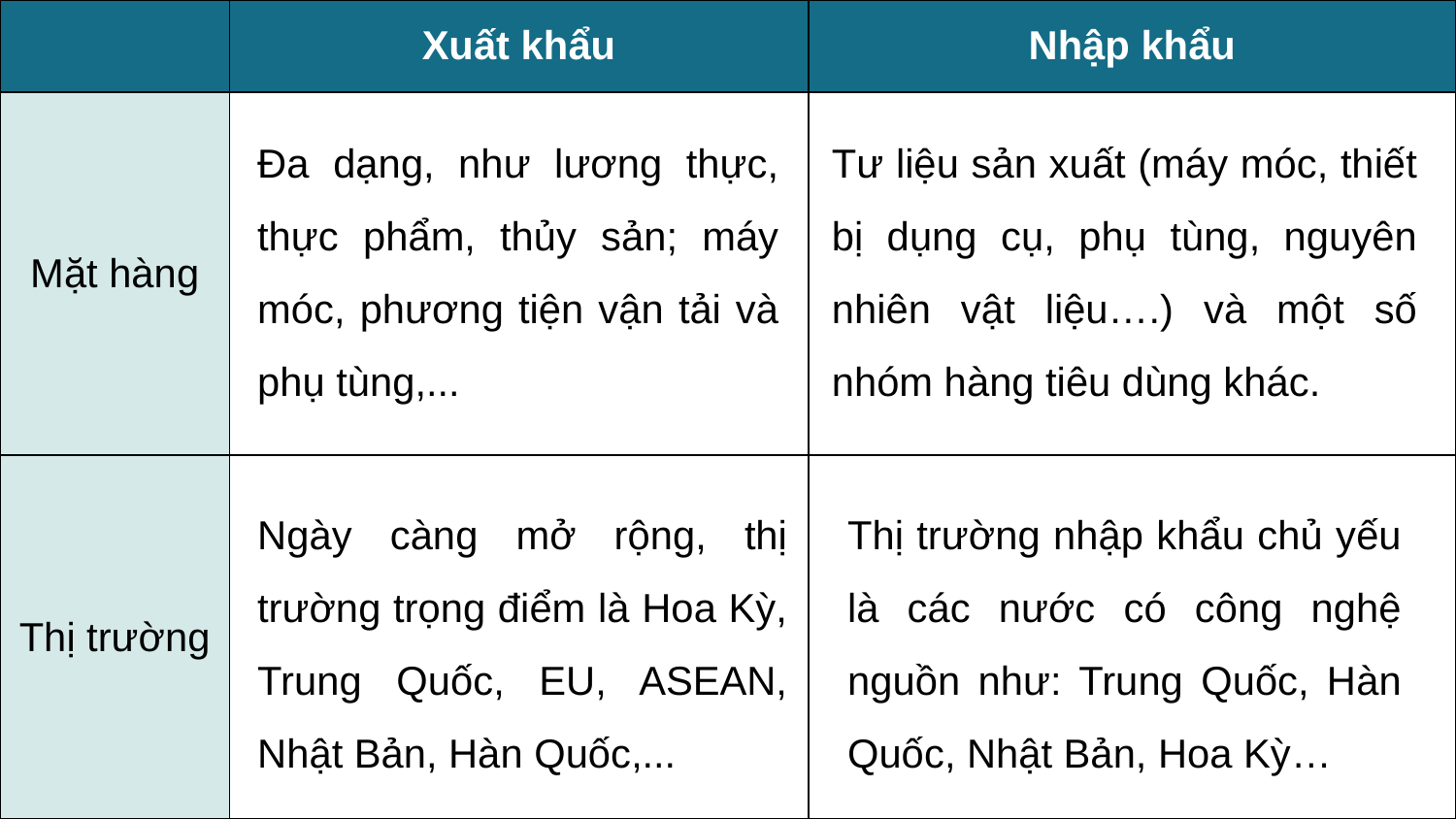

|  | Xuất khẩu | Nhập khẩu |
| --- | --- | --- |
| Mặt hàng |  |  |
| Thị trường |  |  |
Đa dạng, như lương thực, thực phẩm, thủy sản; máy móc, phương tiện vận tải và phụ tùng,...
Tư liệu sản xuất (máy móc, thiết bị dụng cụ, phụ tùng, nguyên nhiên vật liệu….) và một số nhóm hàng tiêu dùng khác.
Ngày càng mở rộng, thị trường trọng điểm là Hoa Kỳ, Trung Quốc, EU, ASEAN, Nhật Bản, Hàn Quốc,...
Thị trường nhập khẩu chủ yếu là các nước có công nghệ nguồn như: Trung Quốc, Hàn Quốc, Nhật Bản, Hoa Kỳ…